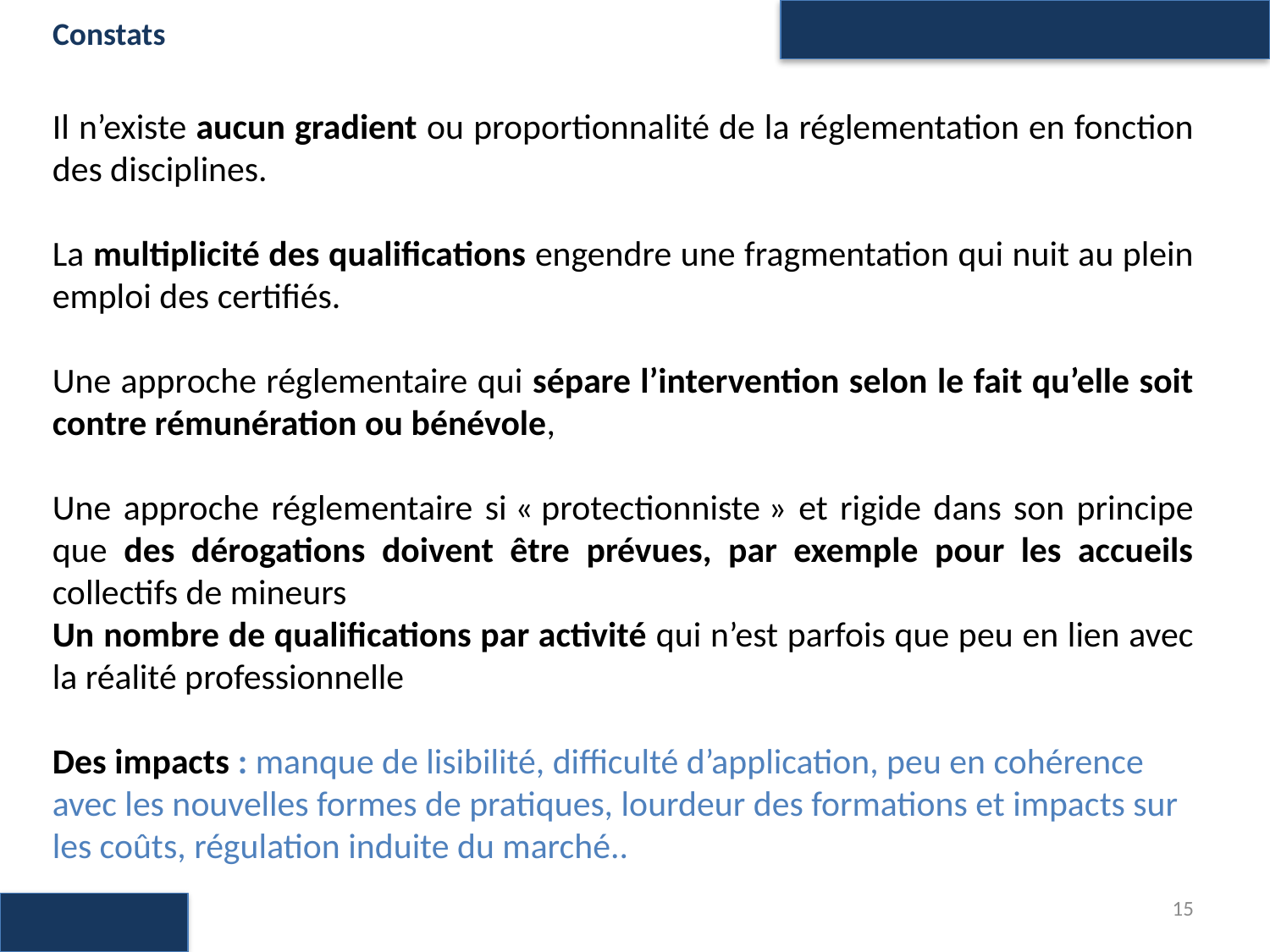

Constats

Il n’existe aucun gradient ou proportionnalité de la réglementation en fonction des disciplines.

La multiplicité des qualifications engendre une fragmentation qui nuit au plein emploi des certifiés.

Une approche réglementaire qui sépare l’intervention selon le fait qu’elle soit contre rémunération ou bénévole,

Une approche réglementaire si « protectionniste » et rigide dans son principe que des dérogations doivent être prévues, par exemple pour les accueils collectifs de mineurs
Un nombre de qualifications par activité qui n’est parfois que peu en lien avec la réalité professionnelle

Des impacts : manque de lisibilité, difficulté d’application, peu en cohérence avec les nouvelles formes de pratiques, lourdeur des formations et impacts sur les coûts, régulation induite du marché..

15